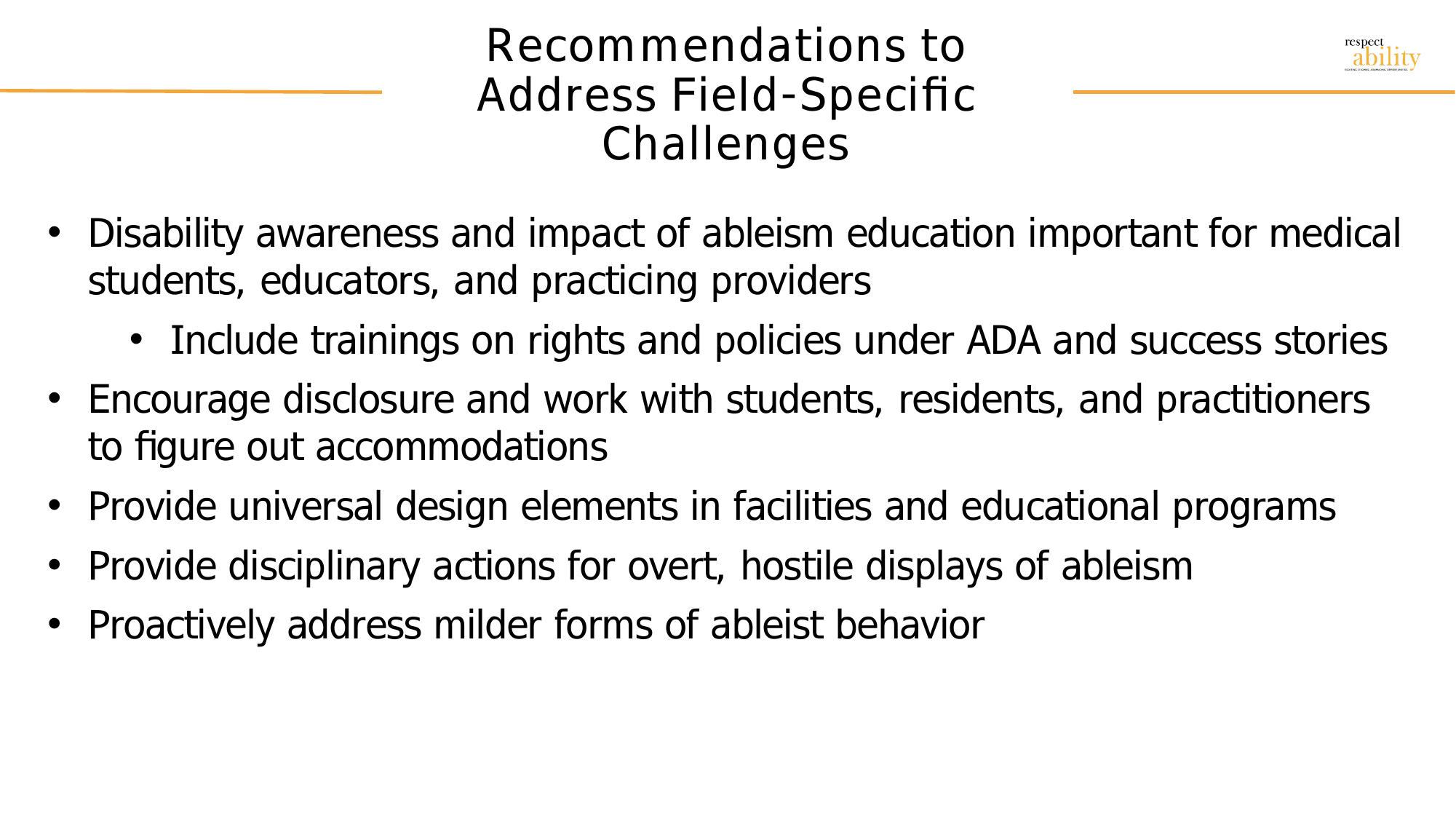

# Recommendations to Address Field-Specific Challenges
Disability awareness and impact of ableism education important for medical students, educators, and practicing providers
Include trainings on rights and policies under ADA and success stories
Encourage disclosure and work with students, residents, and practitioners to figure out accommodations
Provide universal design elements in facilities and educational programs
Provide disciplinary actions for overt, hostile displays of ableism
Proactively address milder forms of ableist behavior